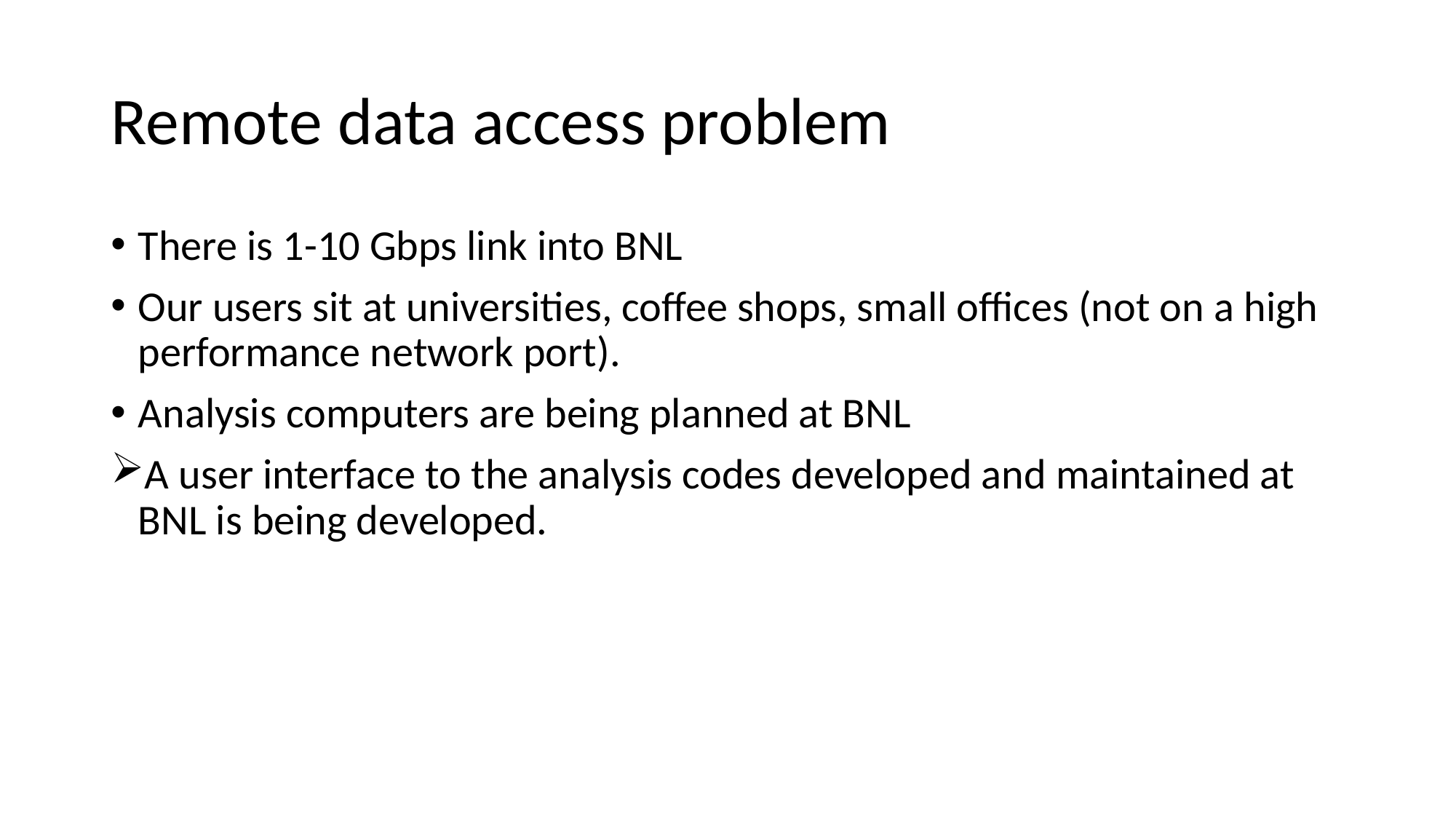

# Remote data access problem
There is 1-10 Gbps link into BNL
Our users sit at universities, coffee shops, small offices (not on a high performance network port).
Analysis computers are being planned at BNL
A user interface to the analysis codes developed and maintained at BNL is being developed.